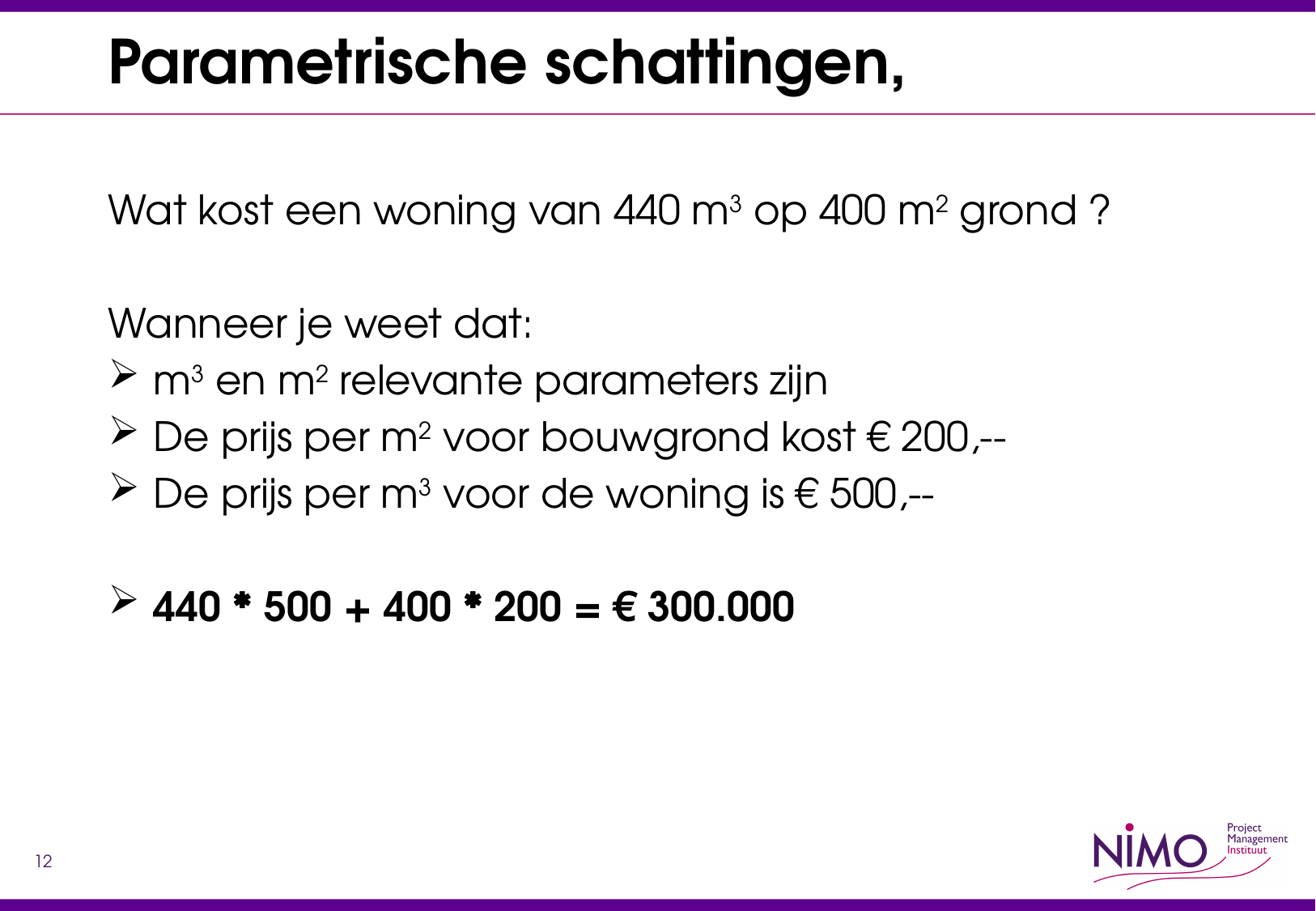

# Parametrische schattingen,
Wat kost een woning van 440 m3 op 400 m2 grond ?

Wanneer je weet dat:
m3 en m2 relevante parameters zijn
De prijs per m2 voor bouwgrond kost € 200,--
De prijs per m3 voor de woning is € 500,--

440 * 500 + 400 * 200 = € 300.000